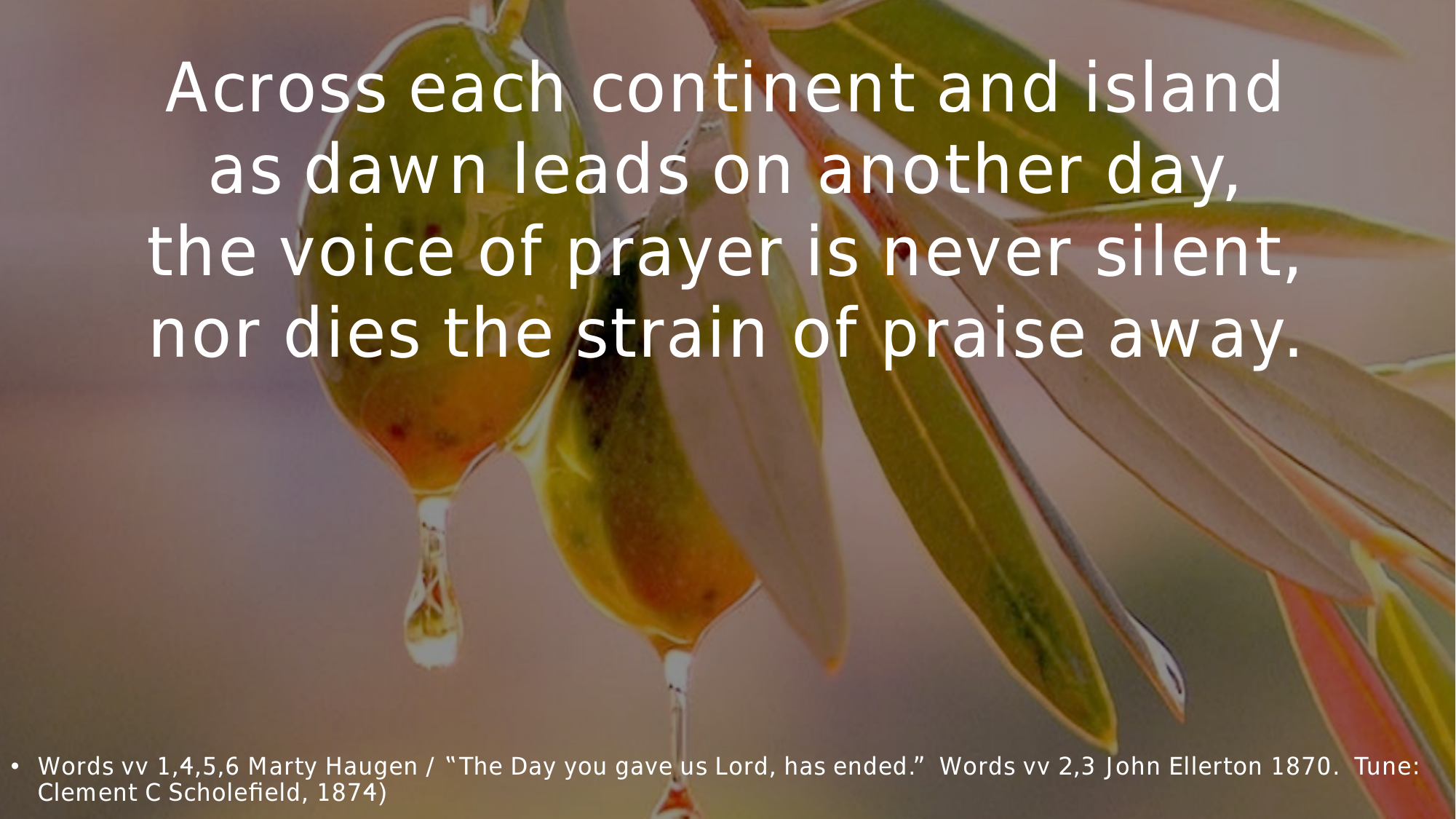

Across each continent and island
as dawn leads on another day,
the voice of prayer is never silent,
nor dies the strain of praise away.

Words vv 1,4,5,6 Marty Haugen / “The Day you gave us Lord, has ended.”  Words vv 2,3 John Ellerton 1870.  Tune: Clement C Scholefield, 1874)